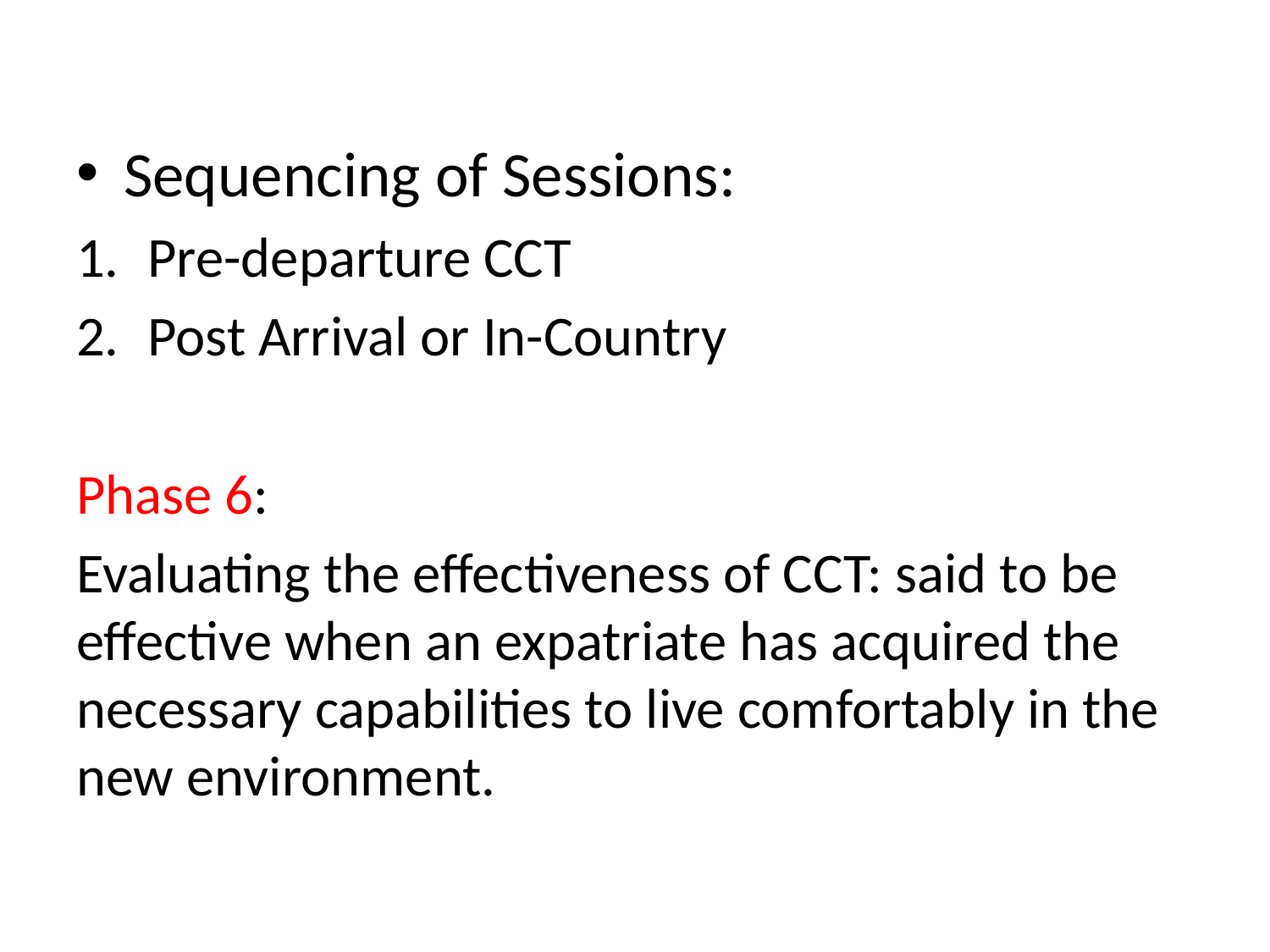

Sequencing of Sessions:
Pre-departure CCT
Post Arrival or In-Country

Phase 6:
Evaluating the effectiveness of CCT: said to be effective when an expatriate has acquired the necessary capabilities to live comfortably in the new environment.